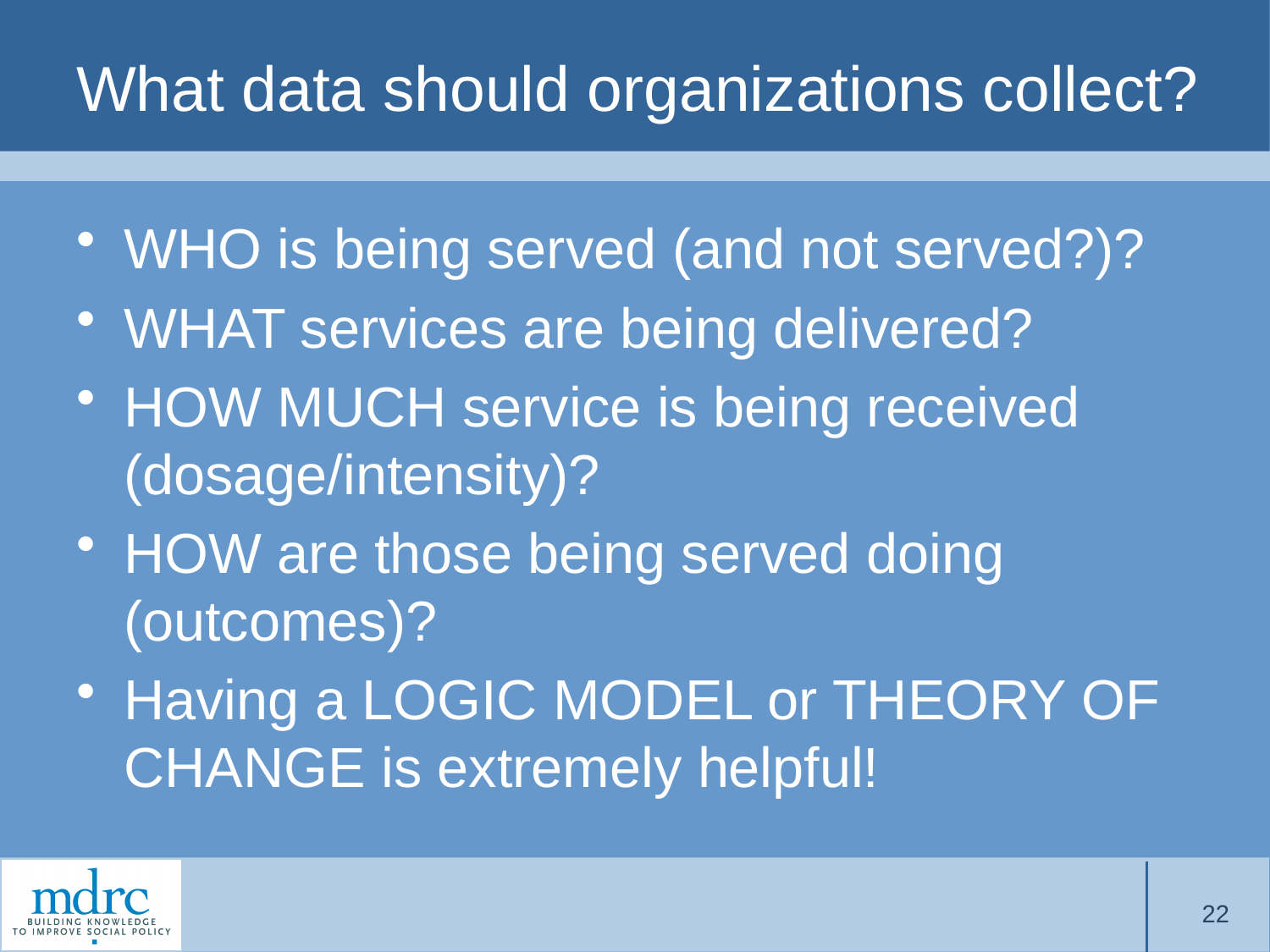

# What data should organizations collect?
WHO is being served (and not served?)?
WHAT services are being delivered?
HOW MUCH service is being received (dosage/intensity)?
HOW are those being served doing (outcomes)?
Having a LOGIC MODEL or THEORY OF CHANGE is extremely helpful!

22